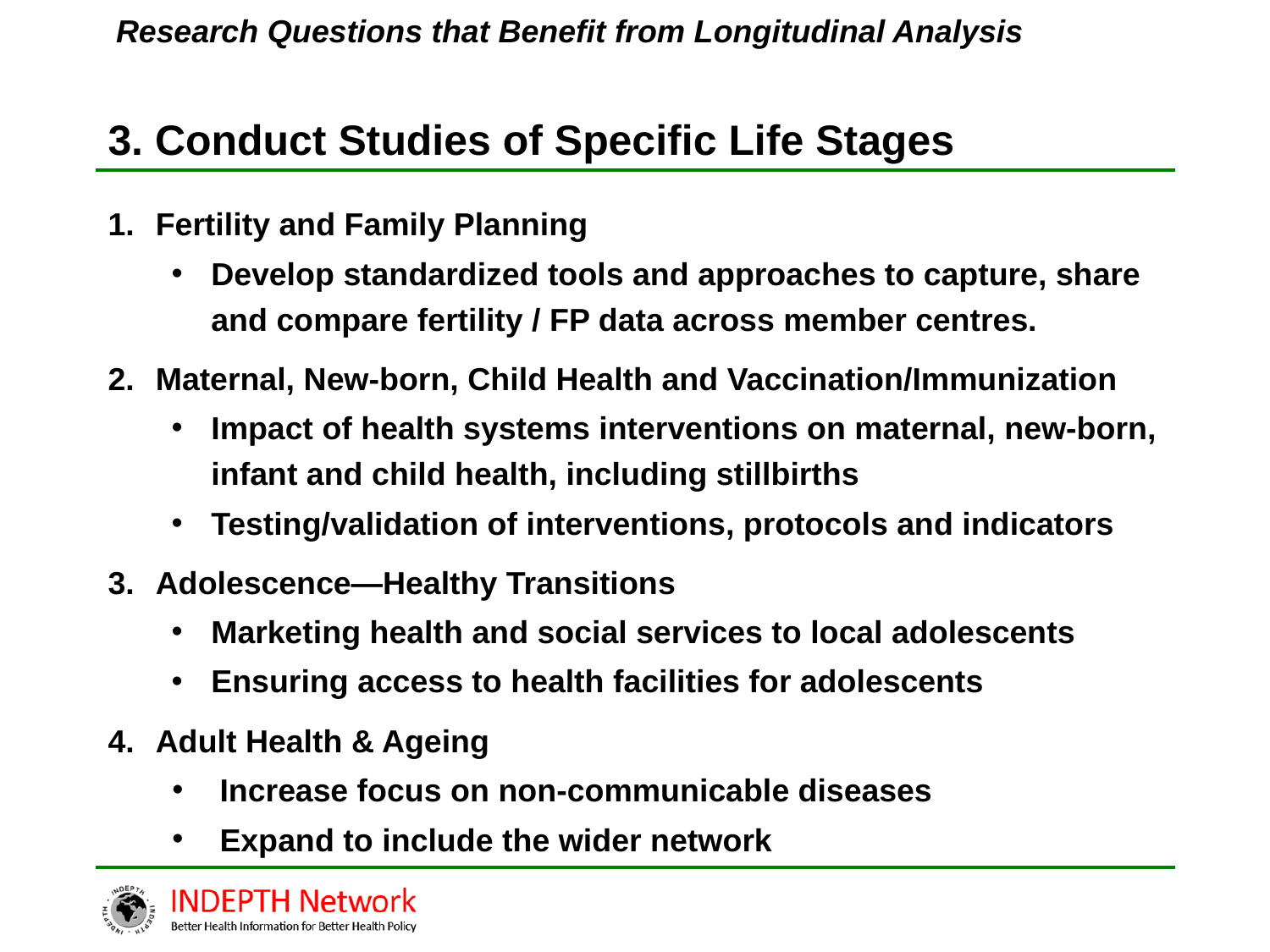

Research Questions that Benefit from Longitudinal Analysis
# 3. Conduct Studies of Specific Life Stages
Fertility and Family Planning
Develop standardized tools and approaches to capture, share and compare fertility / FP data across member centres.
Maternal, New-born, Child Health and Vaccination/Immunization
Impact of health systems interventions on maternal, new-born, infant and child health, including stillbirths
Testing/validation of interventions, protocols and indicators
Adolescence—Healthy Transitions
Marketing health and social services to local adolescents
Ensuring access to health facilities for adolescents
Adult Health & Ageing
Increase focus on non-communicable diseases
Expand to include the wider network